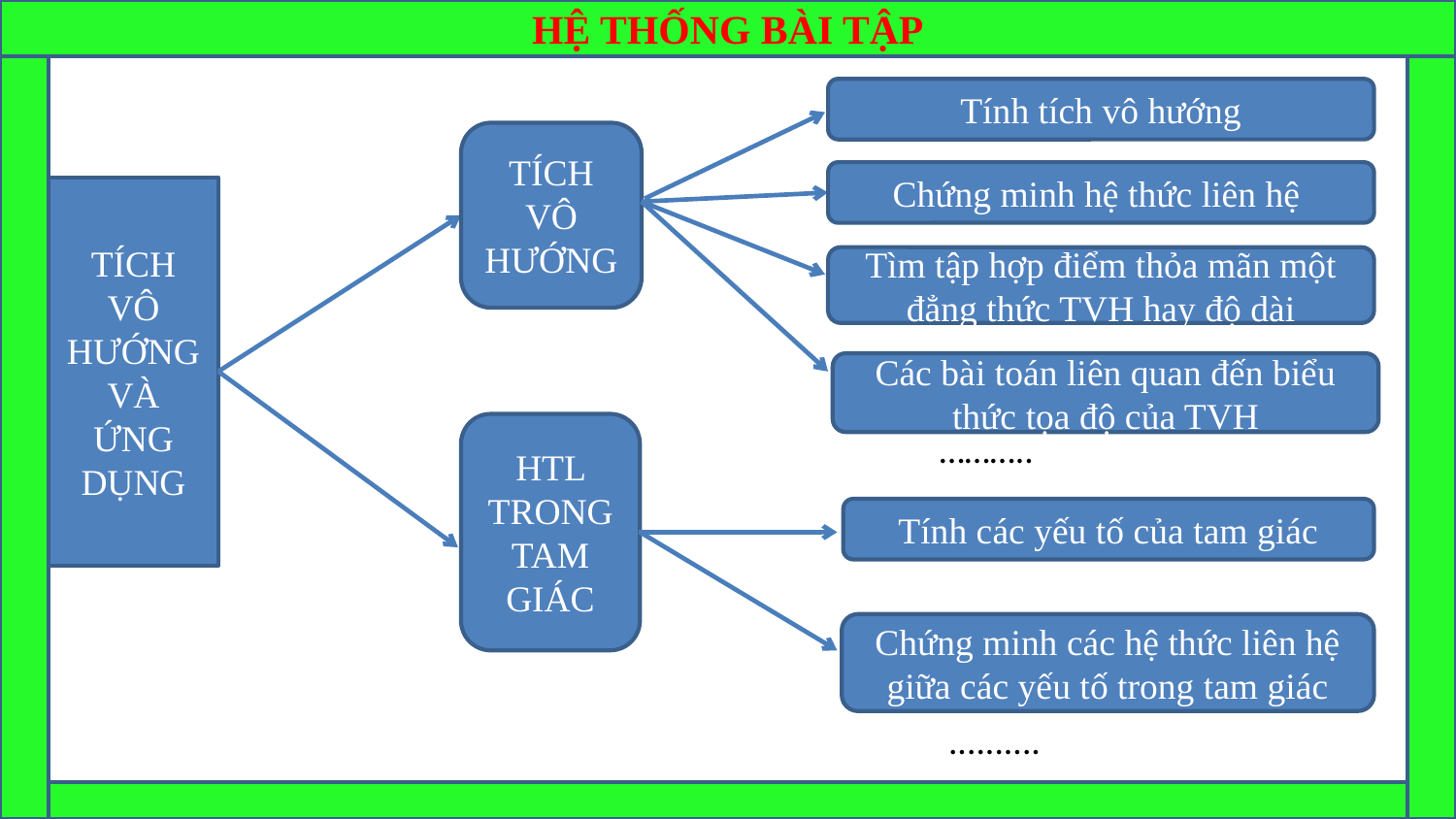

HỆ THỐNG BÀI TẬP
Tính tích vô hướng
TÍCH VÔ HƯỚNG
Chứng minh hệ thức liên hệ
TÍCH VÔ HƯỚNG VÀ ỨNG DỤNG
Tìm tập hợp điểm thỏa mãn một đẳng thức TVH hay độ dài
Các bài toán liên quan đến biểu thức tọa độ của TVH
HTL TRONG TAM GIÁC
………..
Tính các yếu tố của tam giác
Chứng minh các hệ thức liên hệ giữa các yếu tố trong tam giác
..........